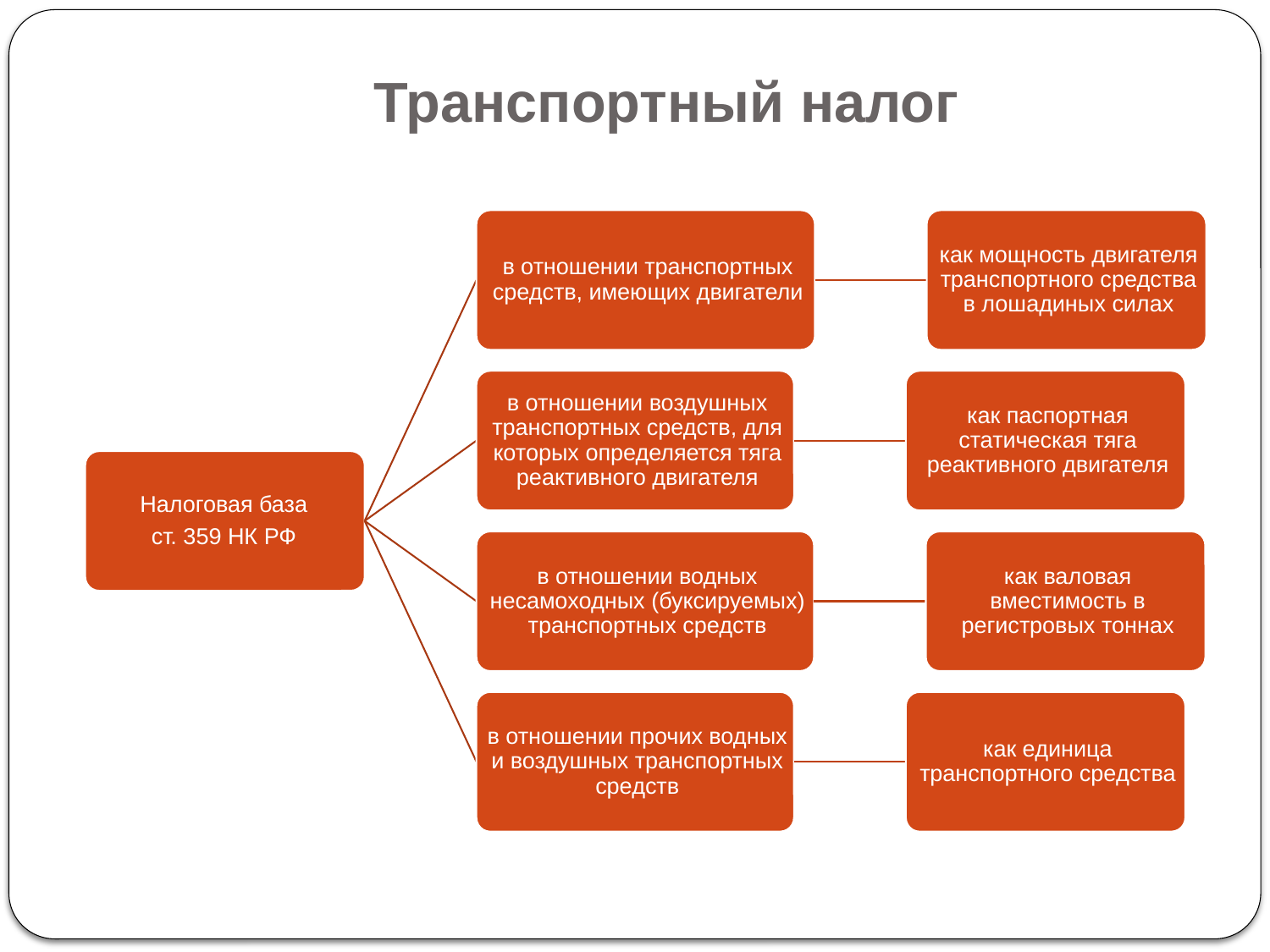

# Транспортный налог
Налоговая база
ст. 359 НК РФ

в отношении транспортных средств, имеющих двигатели

как мощность двигателя транспортного средства в лошадиных силах

в отношении воздушных транспортных средств, для которых определяется тяга реактивного двигателя

как паспортная статическая тяга реактивного двигателя

в отношении водных несамоходных (буксируемых) транспортных средств

как валовая вместимость в регистровых тоннах

в отношении прочих водных и воздушных транспортных средств

как единица транспортного средства